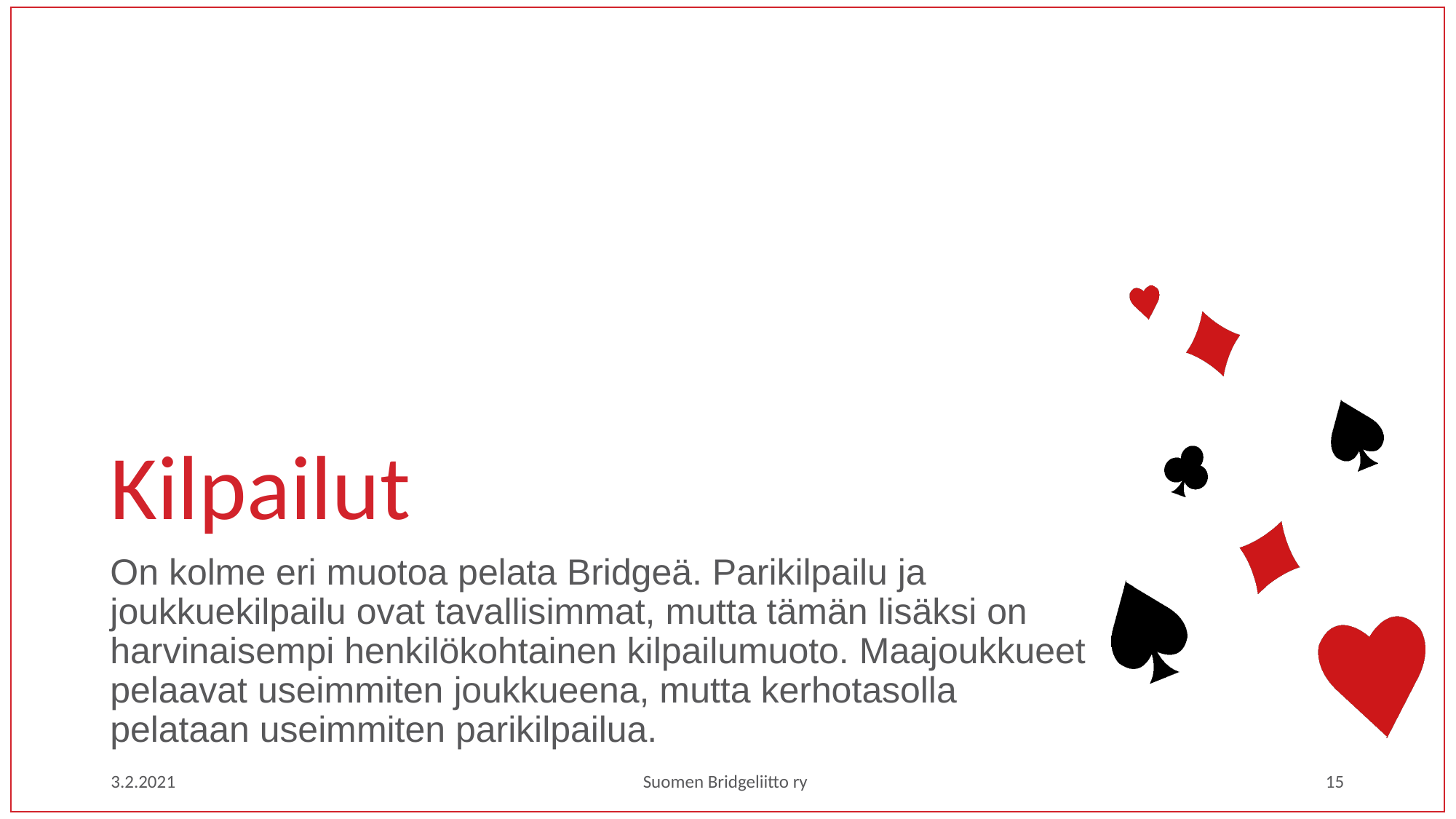

# Kilpailut
On kolme eri muotoa pelata Bridgeä. Parikilpailu ja joukkuekilpailu ovat tavallisimmat, mutta tämän lisäksi on harvinaisempi henkilökohtainen kilpailumuoto. Maajoukkueet pelaavat useimmiten joukkueena, mutta kerhotasolla pelataan useimmiten parikilpailua.
3.2.2021
Suomen Bridgeliitto ry
15